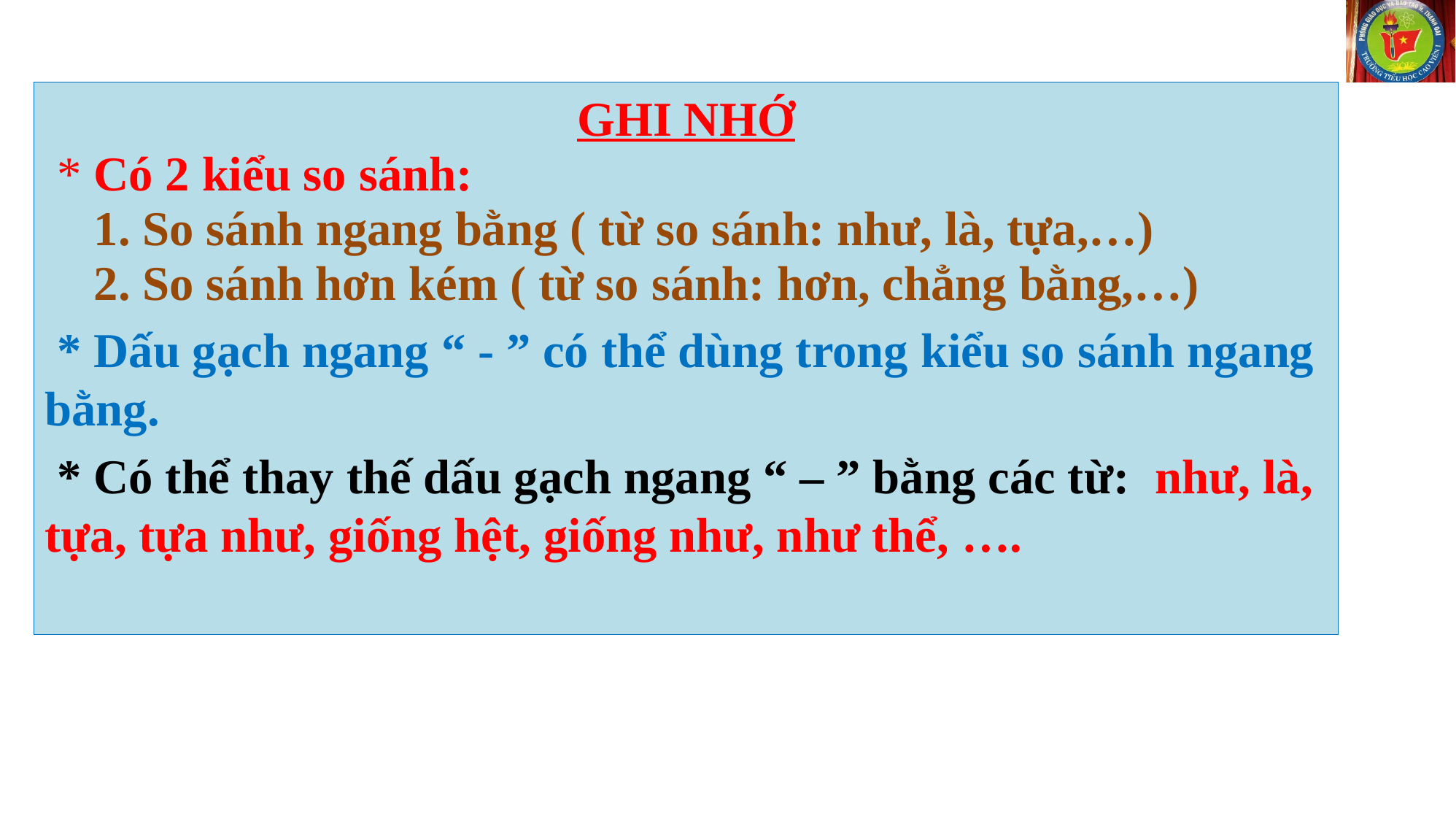

GHI NHỚ
 * Có 2 kiểu so sánh:
    1. So sánh ngang bằng ( từ so sánh: như, là, tựa,…)
    2. So sánh hơn kém ( từ so sánh: hơn, chẳng bằng,…)
 * Dấu gạch ngang “ - ” có thể dùng trong kiểu so sánh ngang bằng.
 * Có thể thay thế dấu gạch ngang “ – ” bằng các từ:  như, là, tựa, tựa như, giống hệt, giống như, như thể, ….